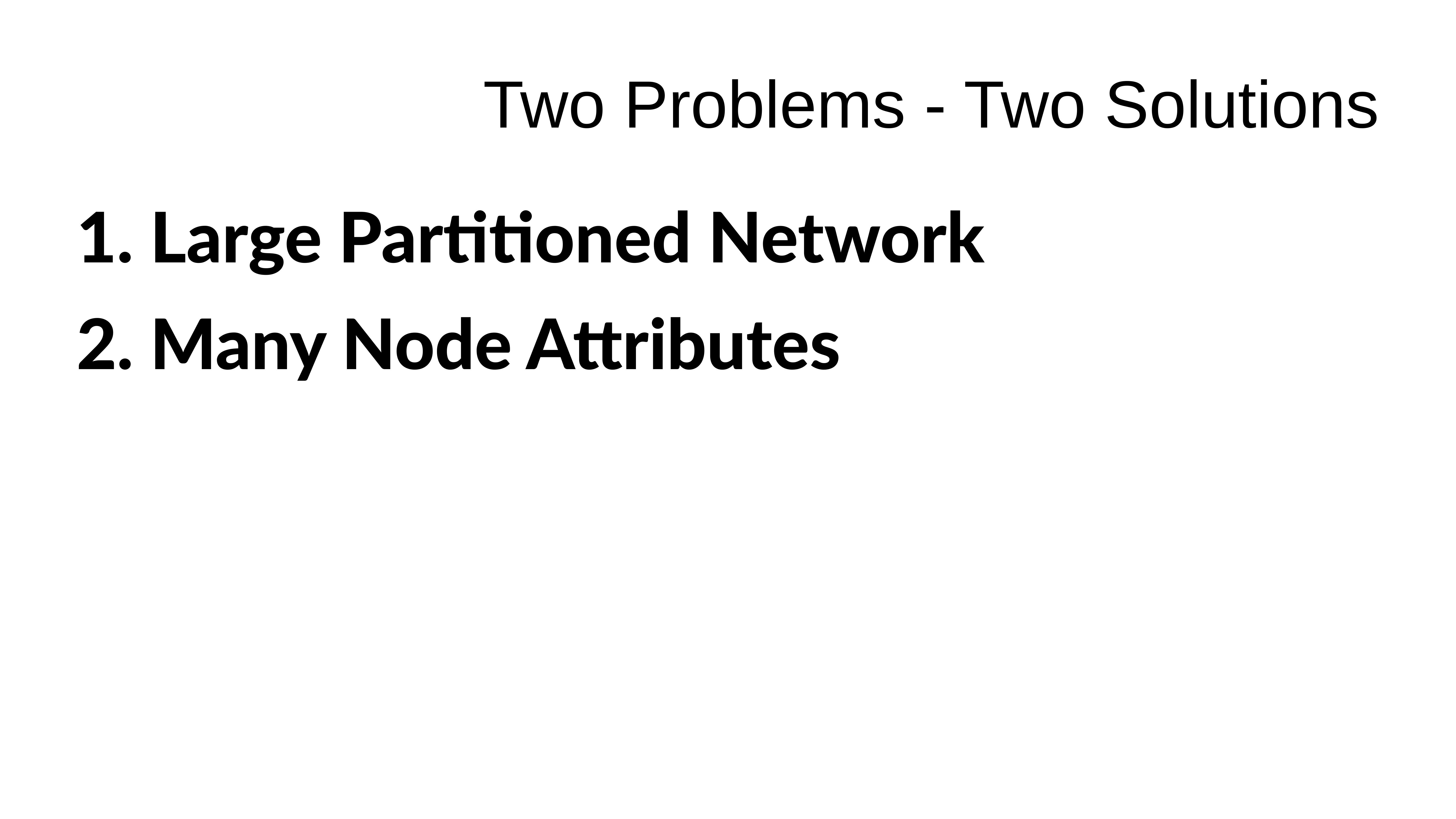

# Two Problems - Two Solutions
1. Large Partitioned Network
2. Many Node Attributes